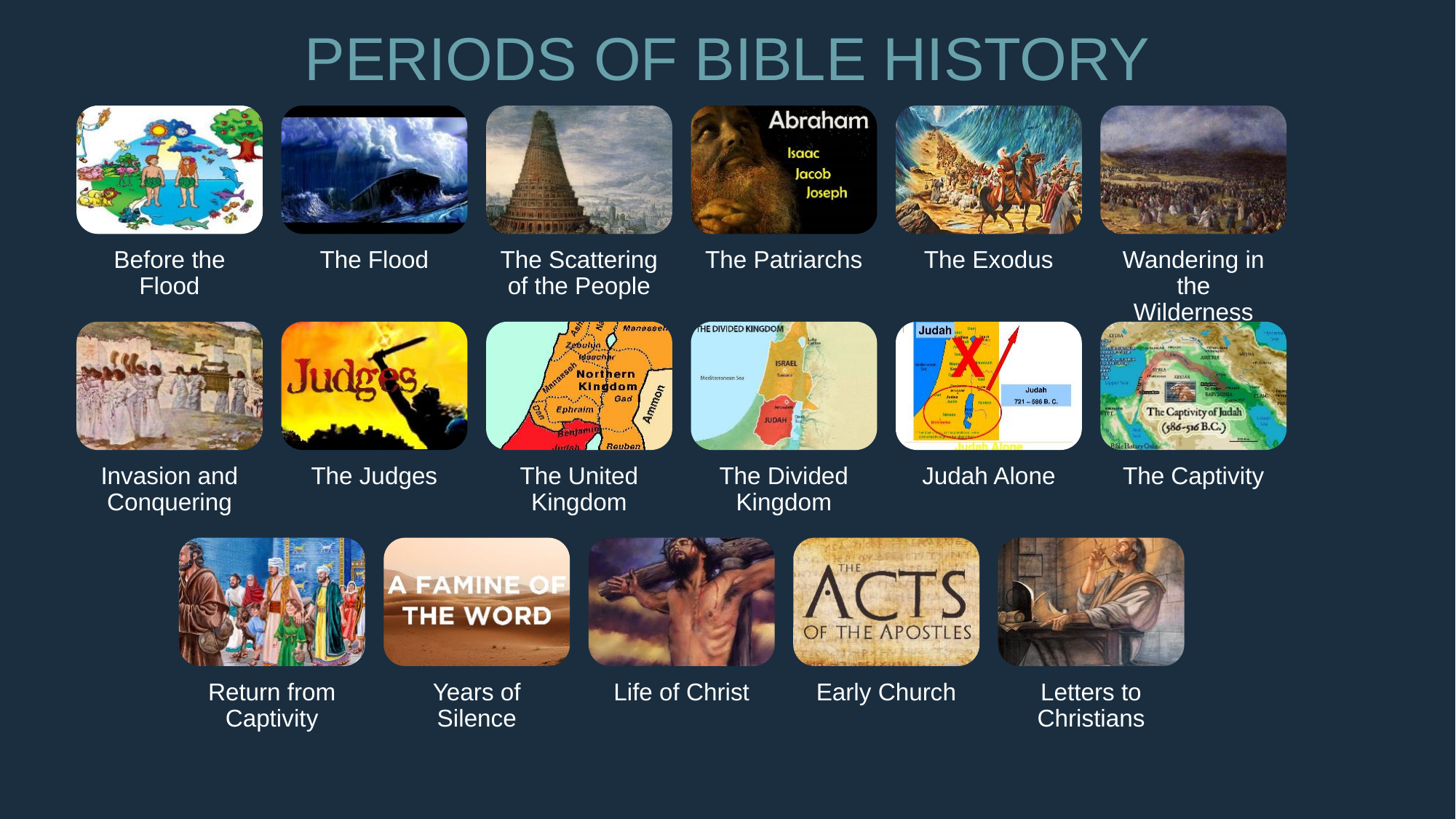

# Periods of bible history
Before the Flood
The Flood
The Scattering of the People
The Patriarchs
The Exodus
Wandering in the Wilderness
Invasion and Conquering
The Judges
The United Kingdom
The Divided Kingdom
Judah Alone
The Captivity
Return from Captivity
Years of Silence
Life of Christ
Early Church
Letters to Christians